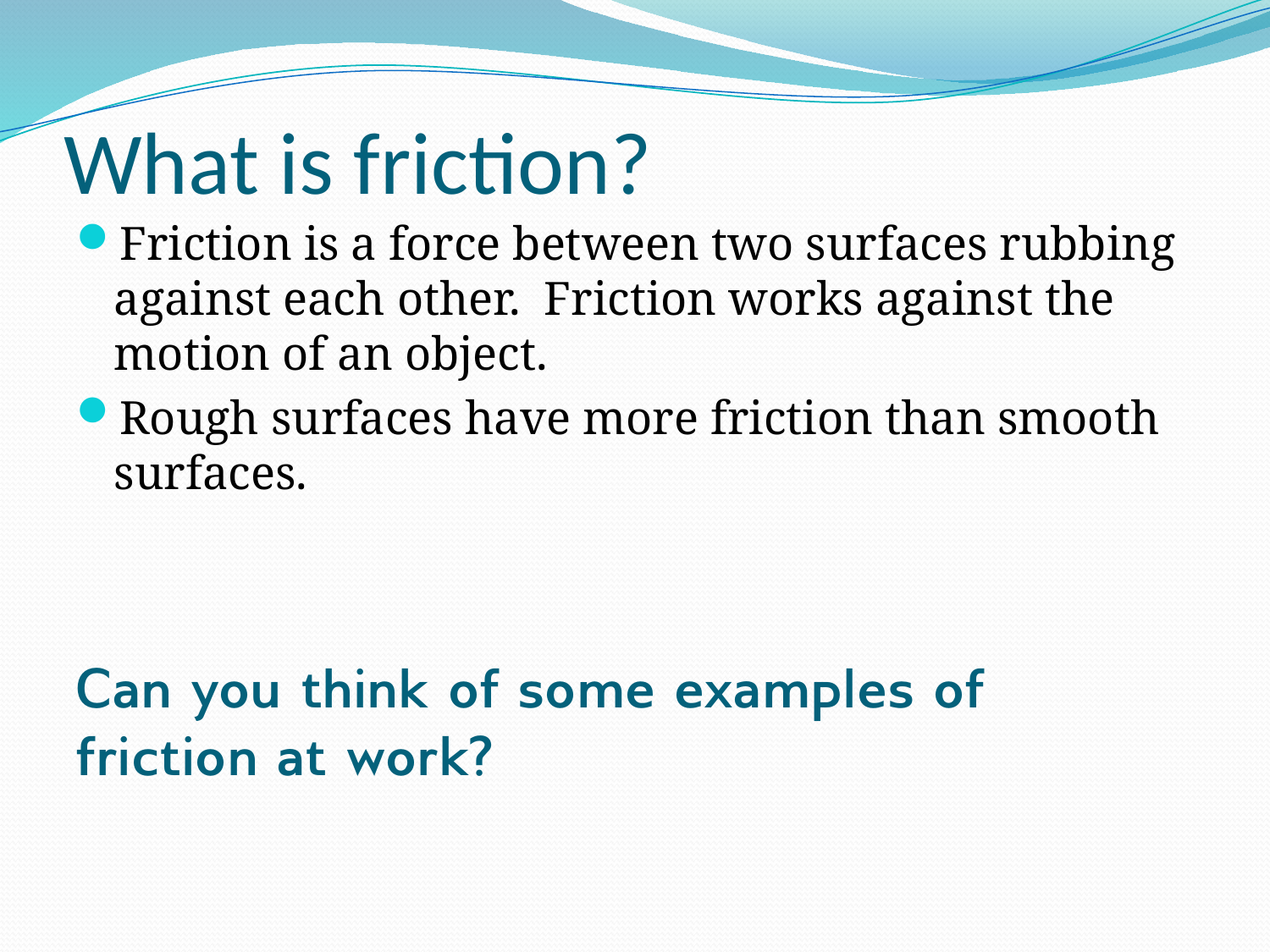

# What is friction?
Friction is a force between two surfaces rubbing against each other.  Friction works against the motion of an object.
Rough surfaces have more friction than smooth surfaces.
Can you think of some examples of friction at work?